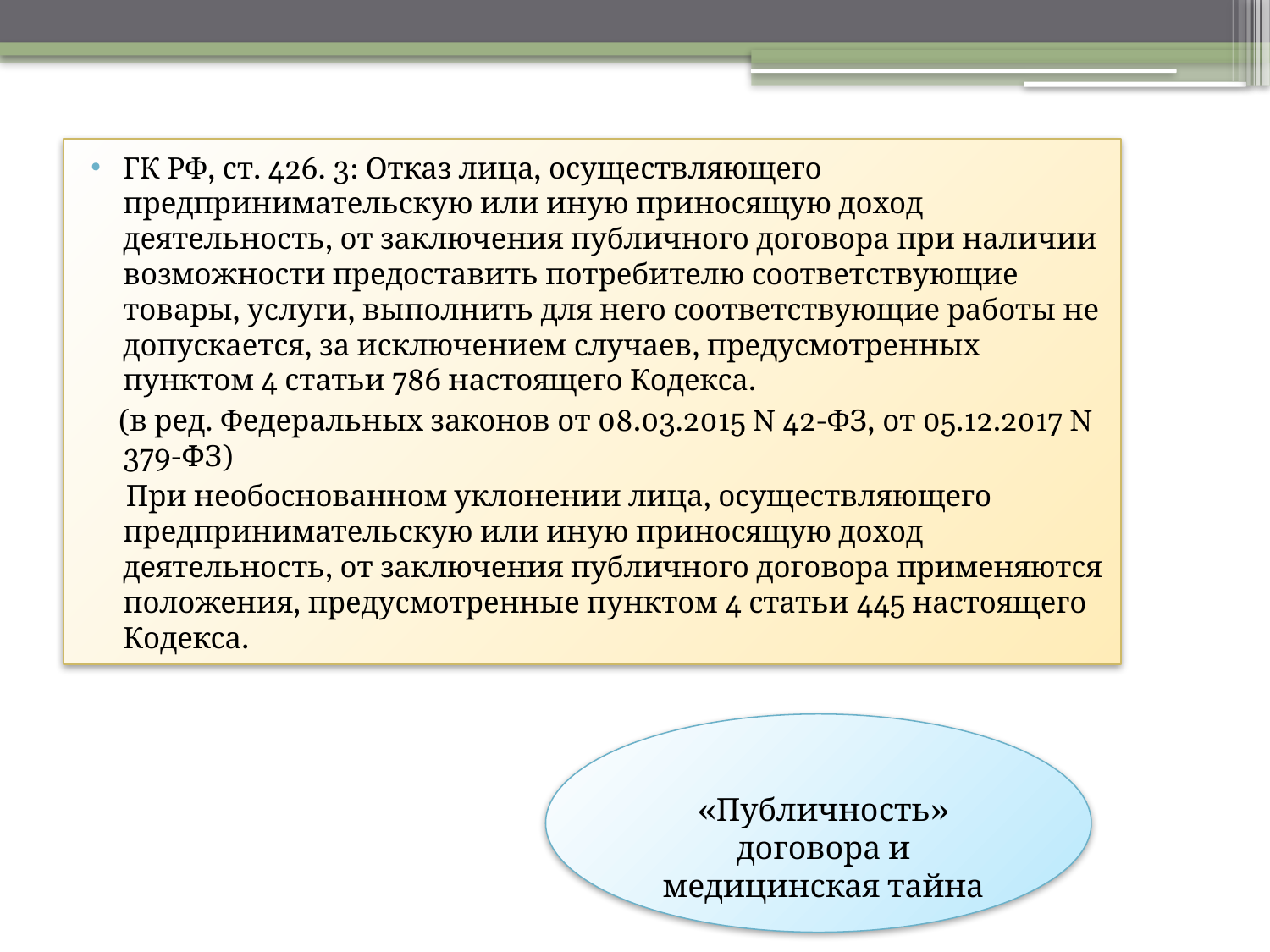

ГК РФ, ст. 426. 3: Отказ лица, осуществляющего предпринимательскую или иную приносящую доход деятельность, от заключения публичного договора при наличии возможности предоставить потребителю соответствующие товары, услуги, выполнить для него соответствующие работы не допускается, за исключением случаев, предусмотренных пунктом 4 статьи 786 настоящего Кодекса.
    (в ред. Федеральных законов от 08.03.2015 N 42-ФЗ, от 05.12.2017 N 379-ФЗ)
     При необоснованном уклонении лица, осуществляющего предпринимательскую или иную приносящую доход деятельность, от заключения публичного договора применяются положения, предусмотренные пунктом 4 статьи 445 настоящего Кодекса.

«Публичность» договора и медицинская тайна